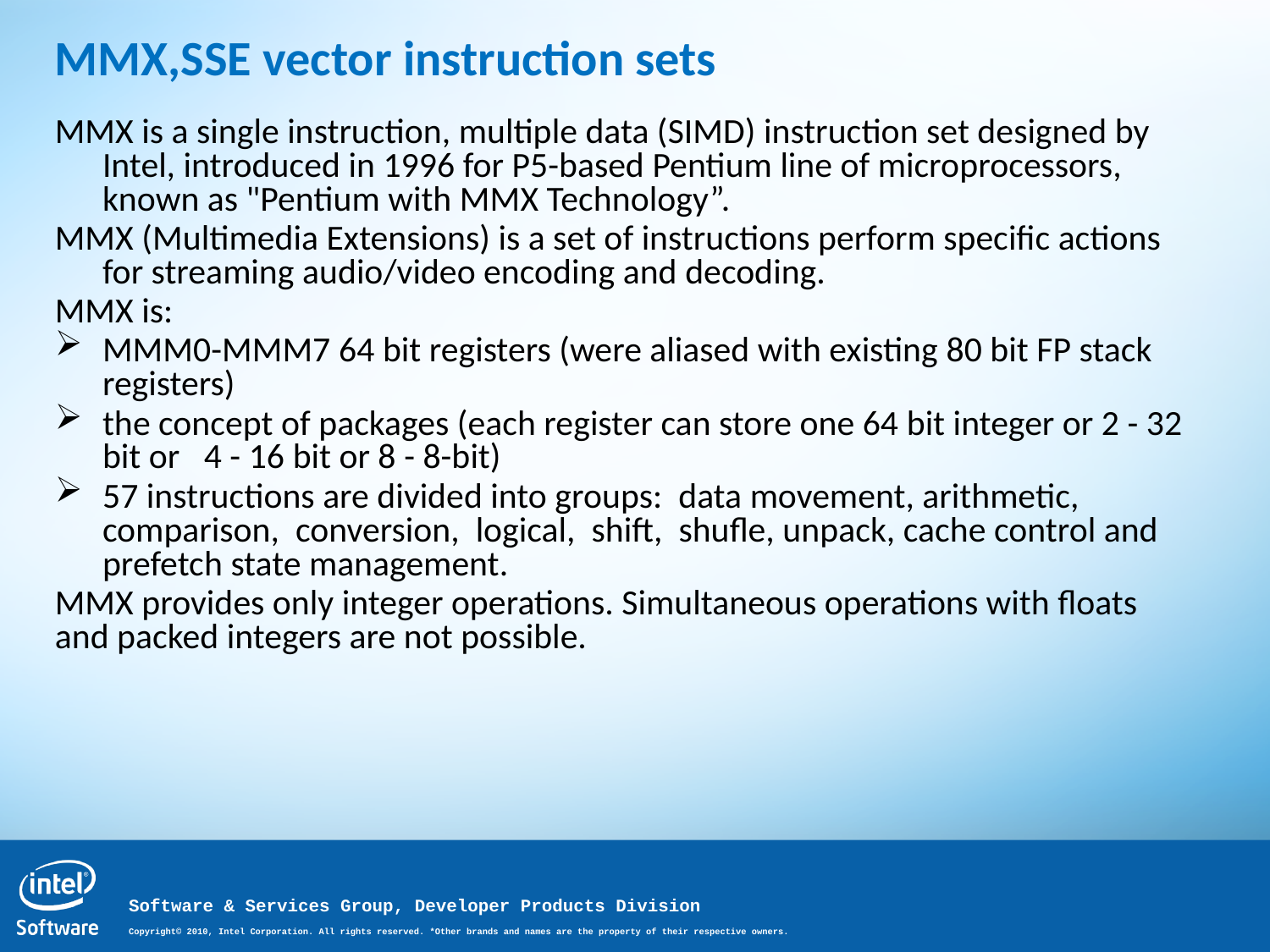

MMX,SSE vector instruction sets
MMX is a single instruction, multiple data (SIMD) instruction set designed by Intel, introduced in 1996 for P5-based Pentium line of microprocessors, known as "Pentium with MMX Technology”.
MMX (Multimedia Extensions) is a set of instructions perform specific actions for streaming audio/video encoding and decoding.
MMX is:
MMM0-MMM7 64 bit registers (were aliased with existing 80 bit FP stack registers)
the concept of packages (each register can store one 64 bit integer or 2 - 32 bit or   4 - 16 bit or 8 - 8-bit)
57 instructions are divided into groups:  data movement, arithmetic, comparison,  conversion,  logical,  shift,  shufle, unpack, cache control and prefetch state management.
MMX provides only integer operations. Simultaneous operations with floats  and packed integers are not possible.